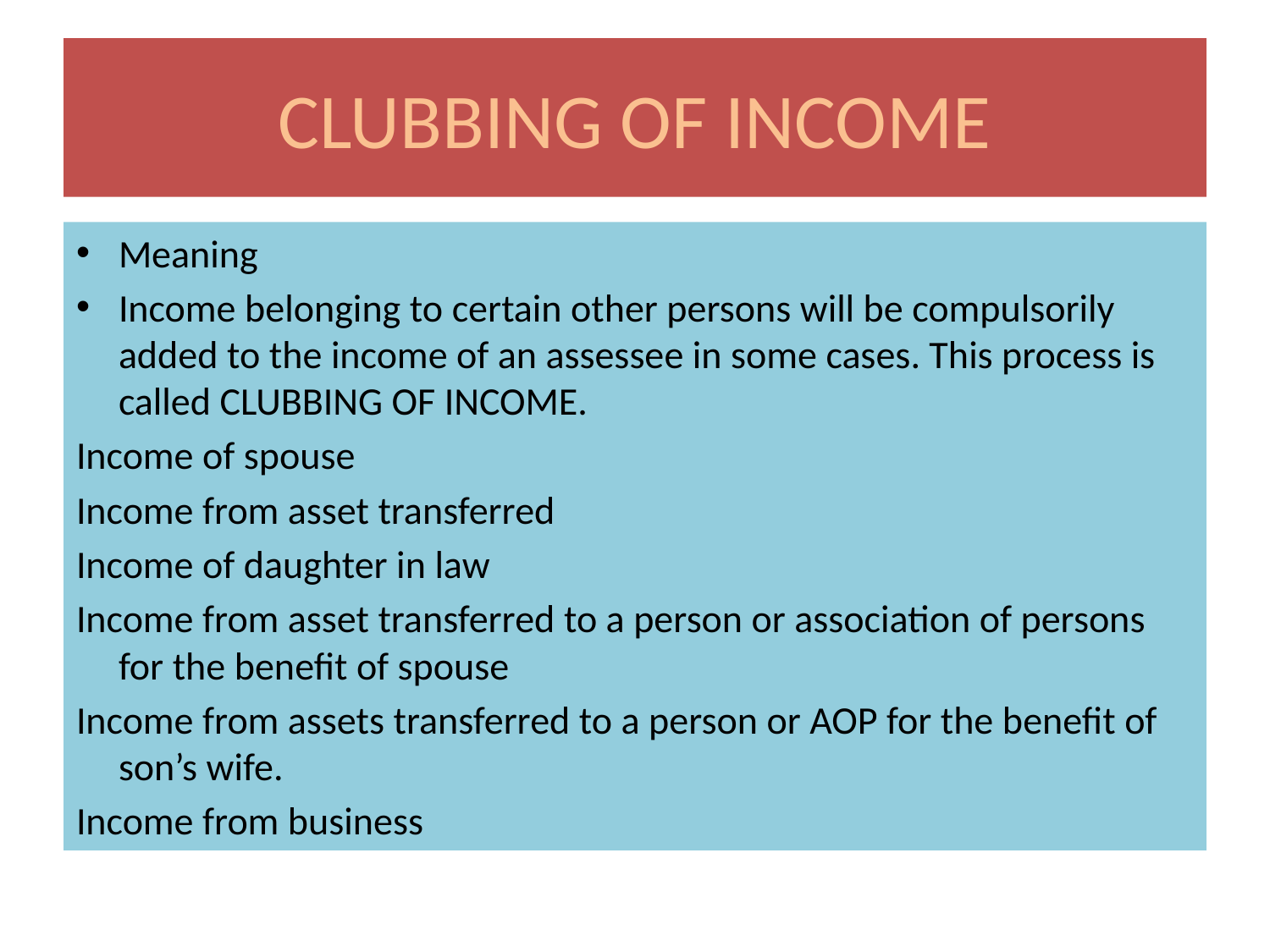

# CLUBBING OF INCOME
Meaning
Income belonging to certain other persons will be compulsorily added to the income of an assessee in some cases. This process is called CLUBBING OF INCOME.
Income of spouse
Income from asset transferred
Income of daughter in law
Income from asset transferred to a person or association of persons for the benefit of spouse
Income from assets transferred to a person or AOP for the benefit of son’s wife.
Income from business